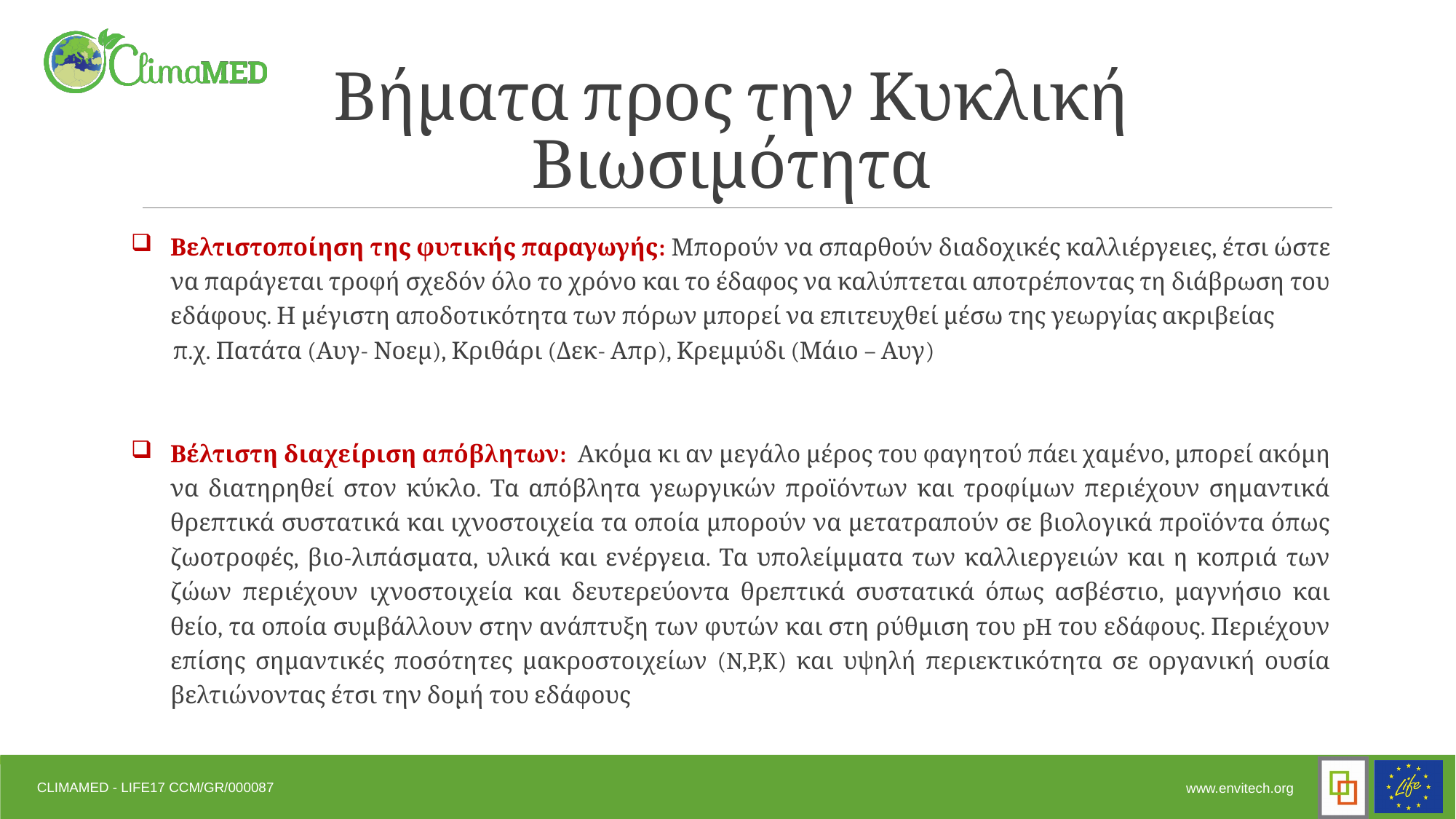

# Βήματα προς την Κυκλική Βιωσιμότητα
Βελτιστοποίηση της φυτικής παραγωγής: Μπορούν να σπαρθούν διαδοχικές καλλιέργειες, έτσι ώστε να παράγεται τροφή σχεδόν όλο το χρόνο και το έδαφος να καλύπτεται αποτρέποντας τη διάβρωση του εδάφους. Η μέγιστη αποδοτικότητα των πόρων μπορεί να επιτευχθεί μέσω της γεωργίας ακριβείας
        π.χ. Πατάτα (Αυγ- Νοεμ), Κριθάρι (Δεκ- Απρ), Κρεμμύδι (Μάιο – Αυγ)

Βέλτιστη διαχείριση απόβλητων:  Ακόμα κι αν μεγάλο μέρος του φαγητού πάει χαμένο, μπορεί ακόμη να διατηρηθεί στον κύκλο. Τα απόβλητα γεωργικών προϊόντων και τροφίμων περιέχουν σημαντικά θρεπτικά συστατικά και ιχνοστοιχεία τα οποία μπορούν να μετατραπούν σε βιολογικά προϊόντα όπως ζωοτροφές, βιο-λιπάσματα, υλικά και ενέργεια. Τα υπολείμματα των καλλιεργειών και η κοπριά των ζώων περιέχουν ιχνοστοιχεία και δευτερεύοντα θρεπτικά συστατικά όπως ασβέστιο, μαγνήσιο και θείο, τα οποία συμβάλλουν στην ανάπτυξη των φυτών και στη ρύθμιση του pH του εδάφους. Περιέχουν επίσης σημαντικές ποσότητες μακροστοιχείων (N,P,K) και υψηλή περιεκτικότητα σε οργανική ουσία βελτιώνοντας έτσι την δομή του εδάφους